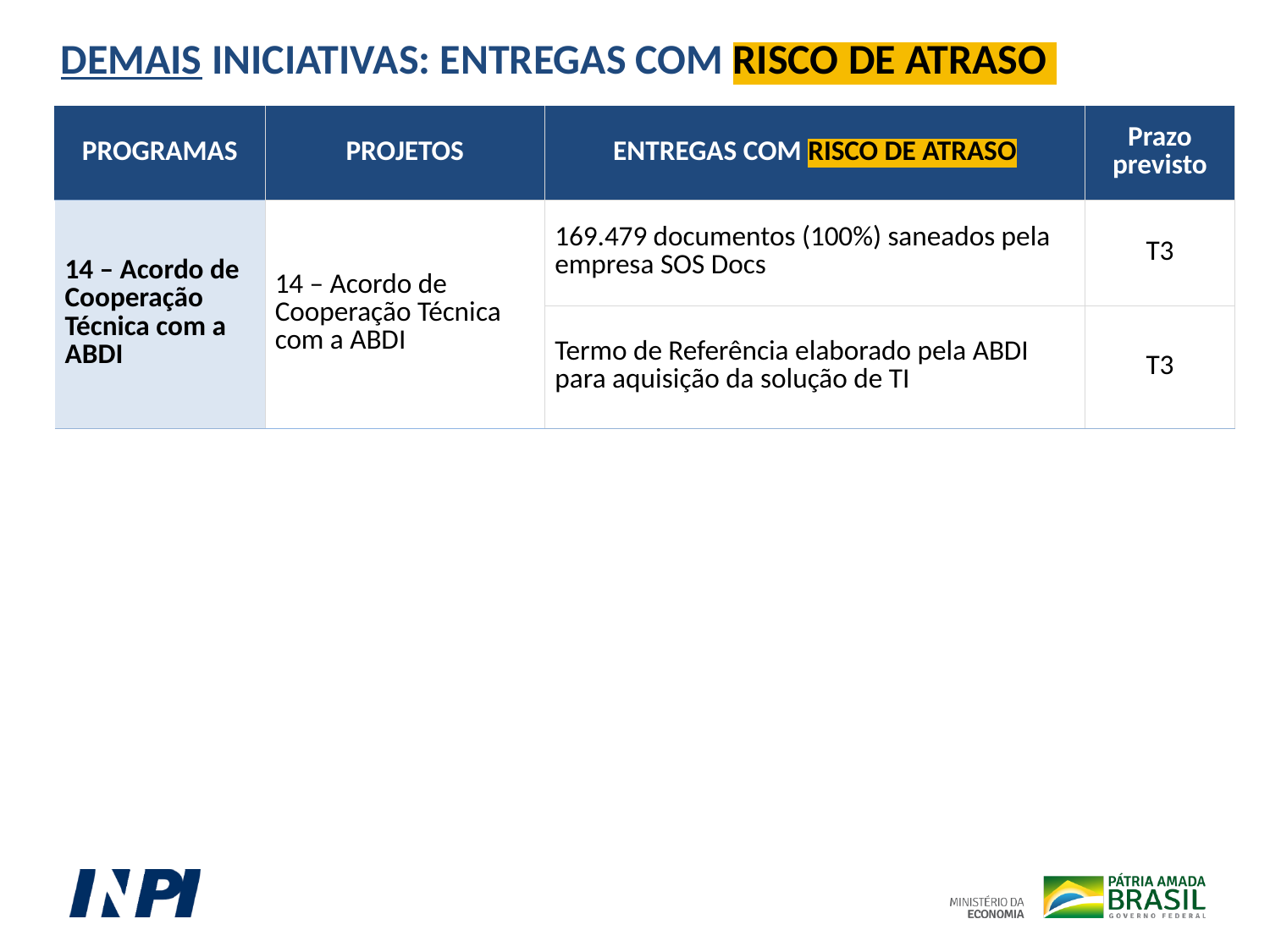

DEMAIS INICIATIVAS: ENTREGAS COM RISCO DE ATRASO
| PROGRAMAS | PROJETOS | ENTREGAS COM RISCO DE ATRASO | Prazo previsto |
| --- | --- | --- | --- |
| 14 – Acordo de Cooperação Técnica com a ABDI | 14 – Acordo de Cooperação Técnica com a ABDI | 169.479 documentos (100%) saneados pela empresa SOS Docs | T3 |
|  |  | Termo de Referência elaborado pela ABDI para aquisição da solução de TI | T3 |